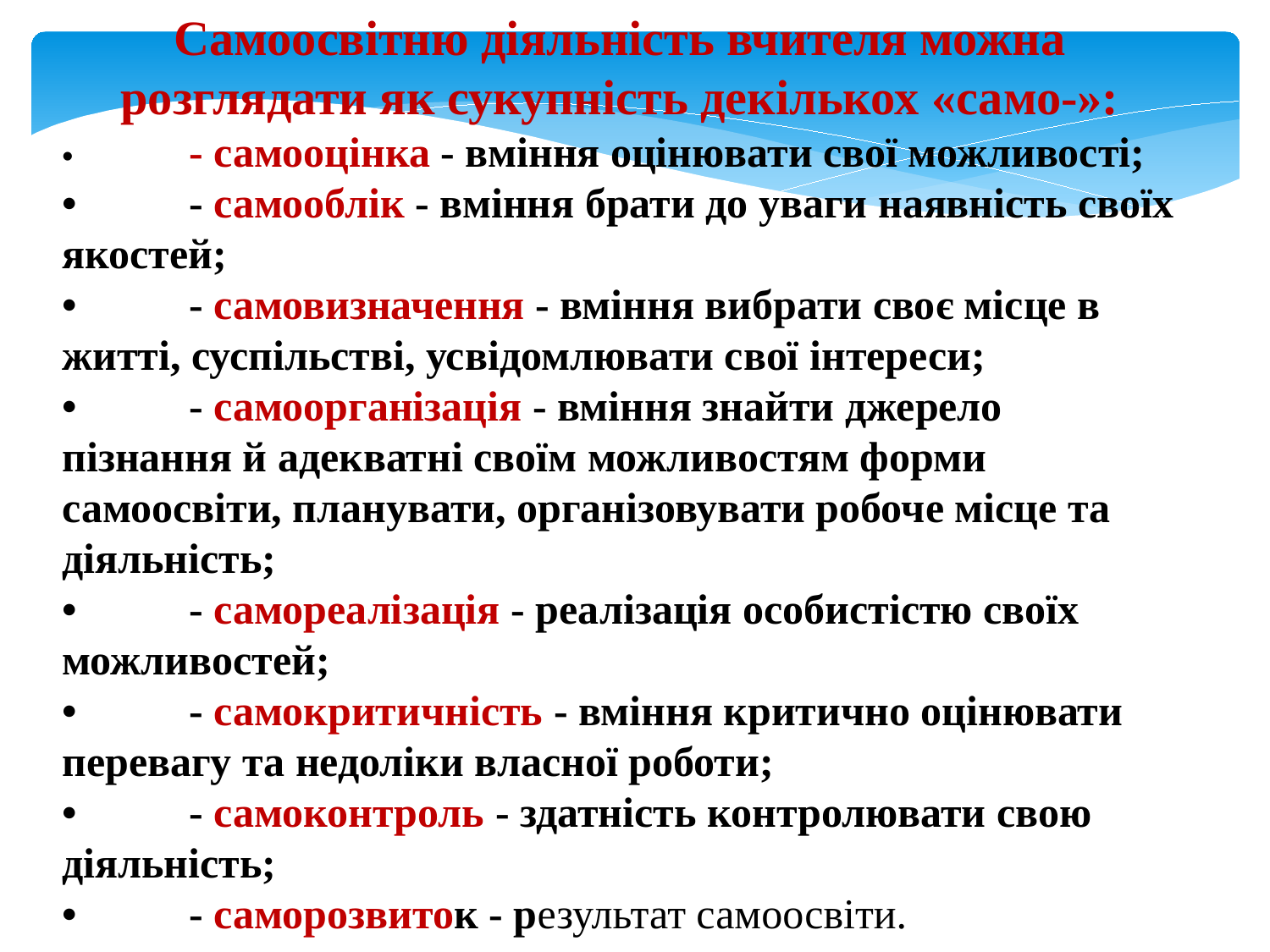

Самоосвітню діяльність вчителя можна розглядати як сукупність декількох «само-»:
•	- самооцінка - вміння оцінювати свої можливості;
•	- самооблік - вміння брати до уваги наявність своїх якостей;
•	- самовизначення - вміння вибрати своє місце в житті, суспільстві, усвідомлювати свої інтереси;
•	- самоорганізація - вміння знайти джерело пізнання й адекватні своїм можливостям форми самоосвіти, планувати, організовувати робоче місце та діяльність;
•	- самореалізація - реалізація особистістю своїх можливостей;
•	- самокритичність - вміння критично оцінювати перевагу та недоліки власної роботи;
•	- самоконтроль - здатність контролювати свою діяльність;
•	- саморозвиток - результат самоосвіти.